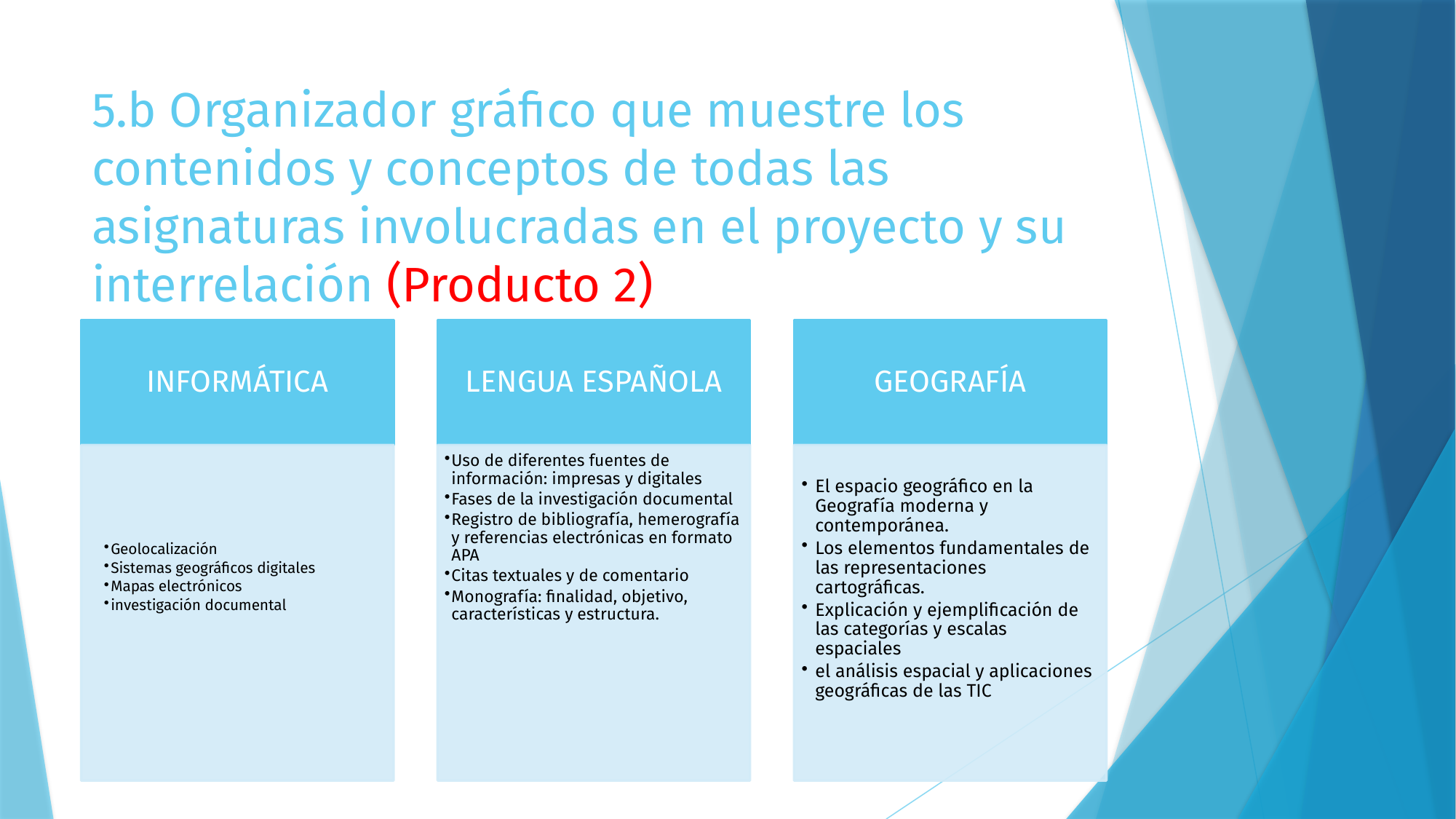

# 5.b Organizador gráfico que muestre los contenidos y conceptos de todas las asignaturas involucradas en el proyecto y su interrelación (Producto 2)
INFORMÁTICA

Geolocalización
Sistemas geográficos digitales
Mapas electrónicos
investigación documental

LENGUA ESPAÑOLA
Uso de diferentes fuentes de información: impresas y digitales
Fases de la investigación documental
Registro de bibliografía, hemerografía y referencias electrónicas en formato APA
Citas textuales y de comentario
Monografía: finalidad, objetivo, características y estructura.

GEOGRAFÍA

El espacio geográfico en la Geografía moderna y contemporánea.
Los elementos fundamentales de las representaciones cartográficas.
Explicación y ejemplificación de las categorías y escalas espaciales
el análisis espacial y aplicaciones geográficas de las TIC